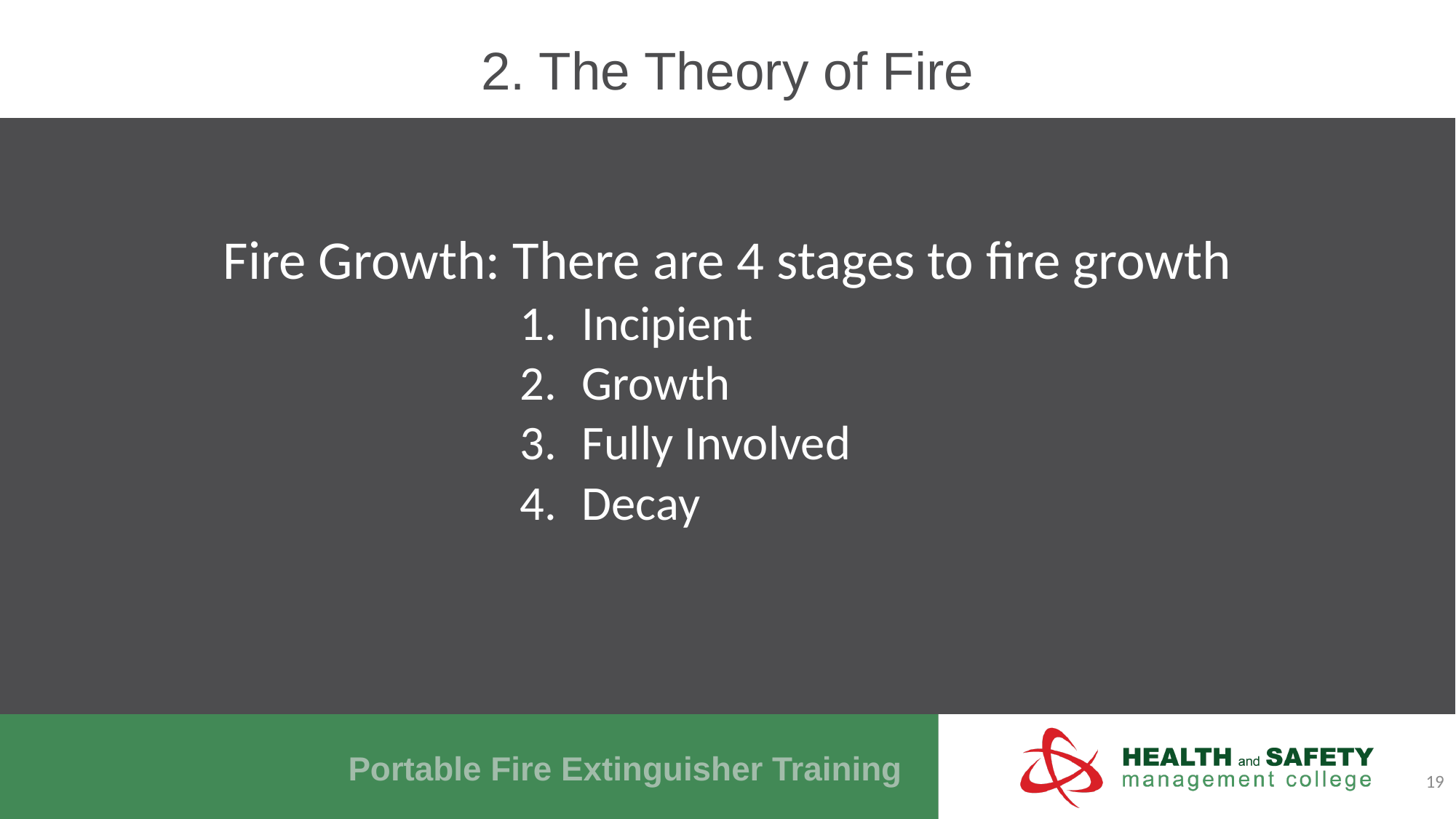

# 2. The Theory of Fire

Fire Growth: There are 4 stages to fire growth
Incipient
Growth
Fully Involved
Decay

19